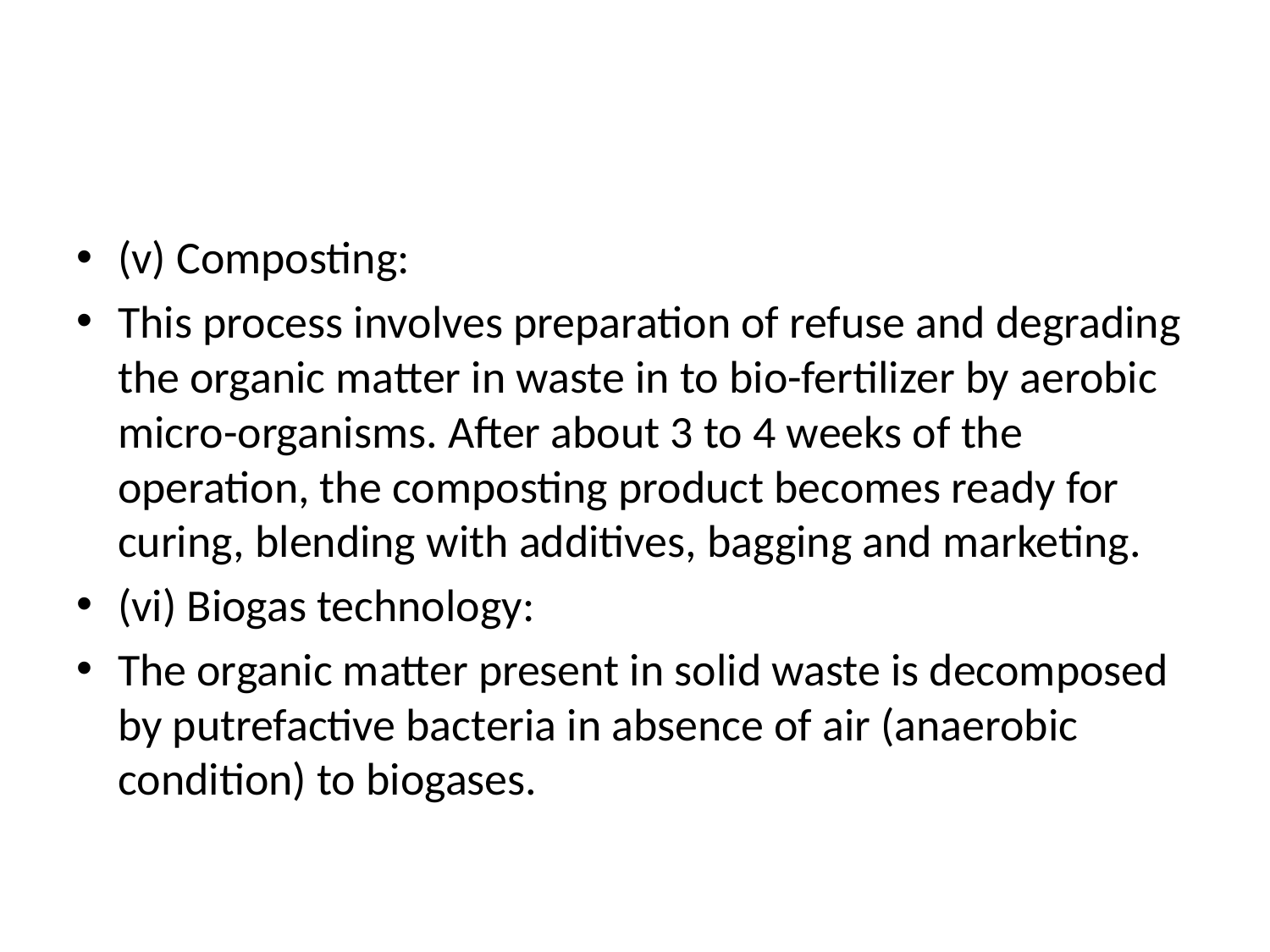

#
(v) Composting:
This process involves preparation of refuse and degrading the organic matter in waste in to bio-fertilizer by aerobic micro-organisms. After about 3 to 4 weeks of the operation, the composting product becomes ready for curing, blending with additives, bagging and marketing.
(vi) Biogas technology:
The organic matter present in solid waste is decomposed by putrefactive bacteria in absence of air (anaerobic condition) to biogases.